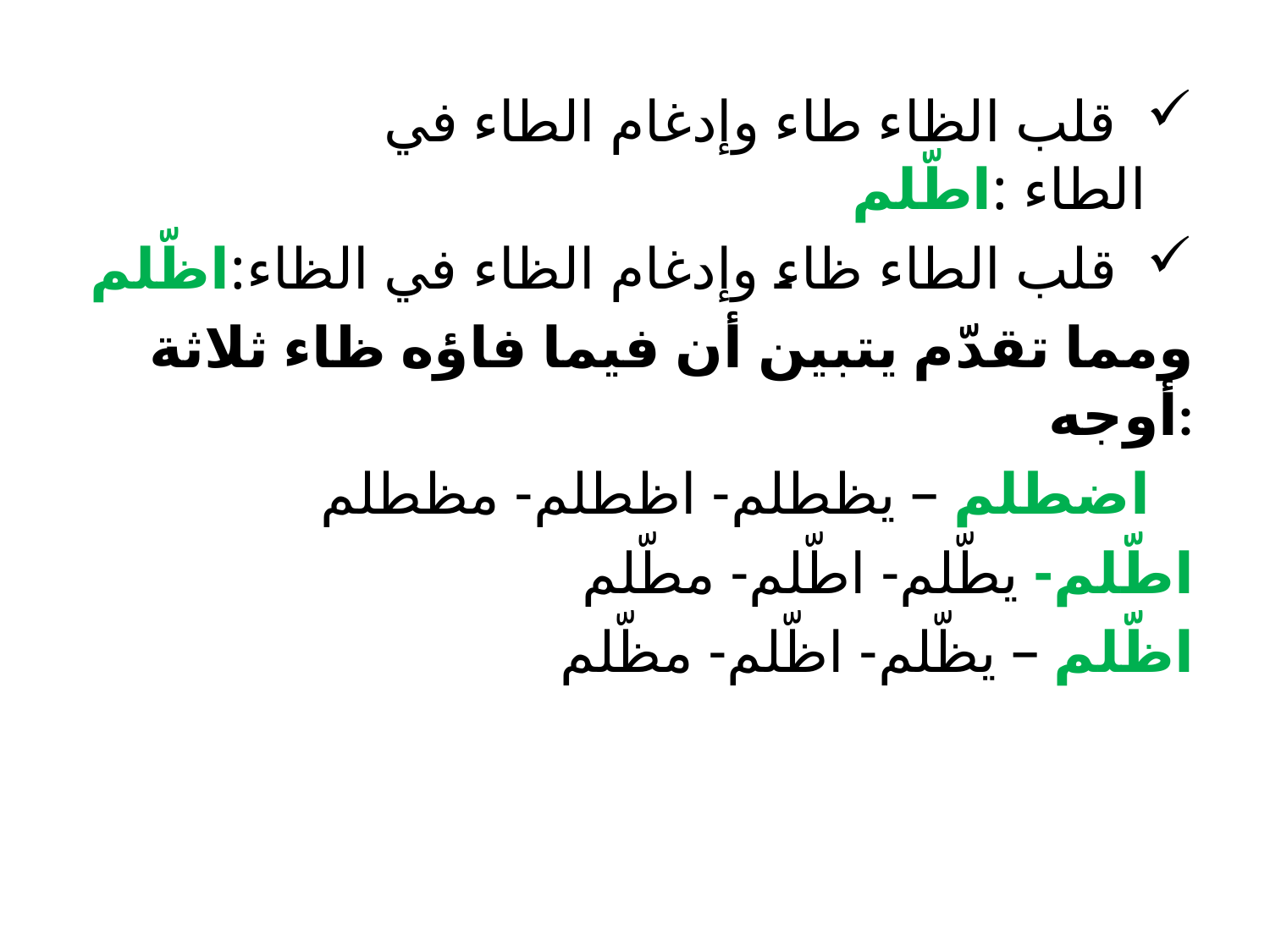

قلب الظاء طاء وإدغام الطاء في الطاء :اطّلم
  قلب الطاء ظاء وإدغام الظاء في الظاء:اظّلم
ومما تقدّم يتبين أن فيما فاؤه ظاء ثلاثة أوجه:
اضطلم – يظطلم- اظطلم- مظطلم
اطّلم- يطّلم- اطّلم- مطّلم
اظّلم – يظّلم- اظّلم- مظّلم